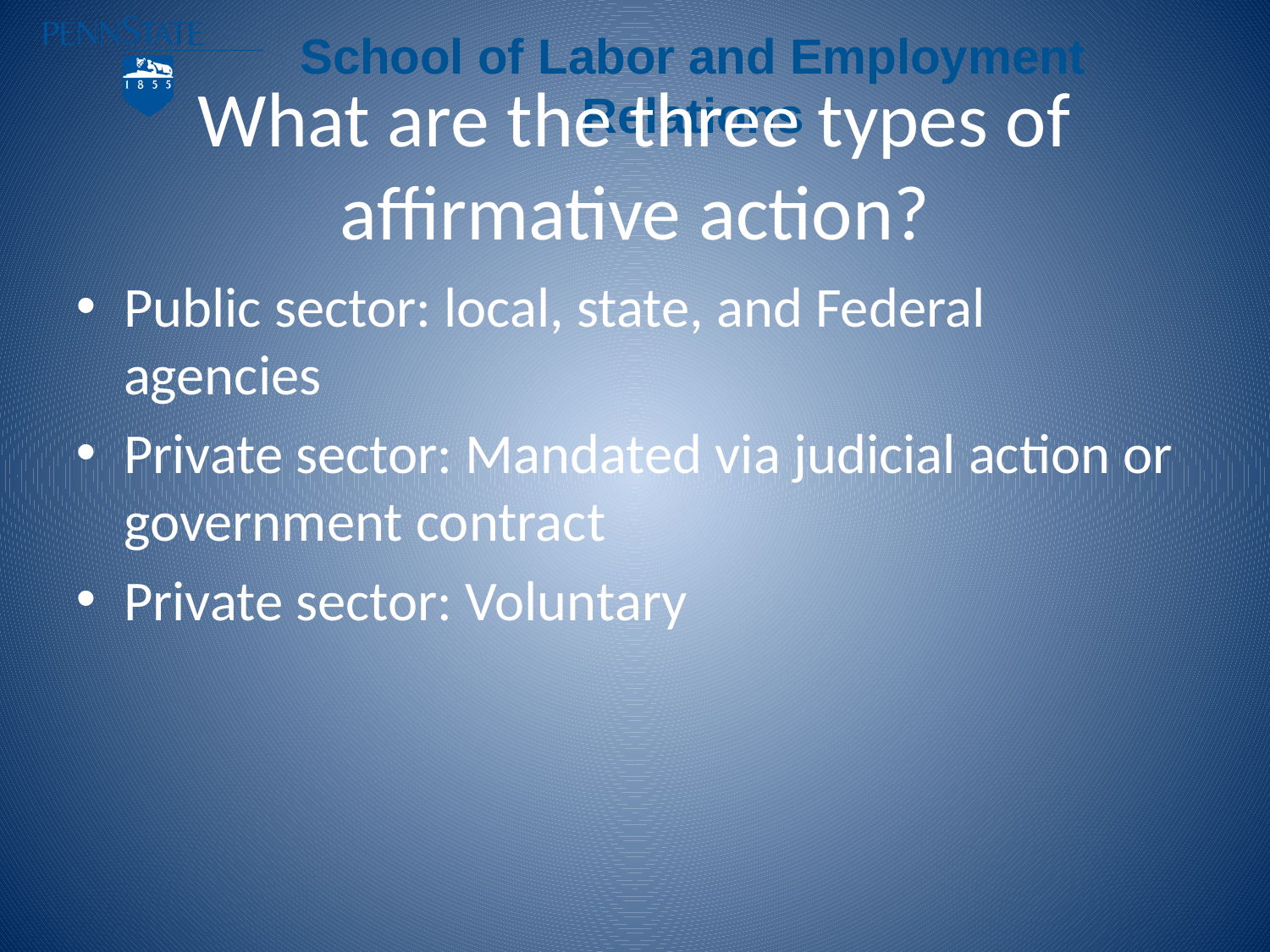

# What are the three types of affirmative action?
Public sector: local, state, and Federal agencies
Private sector: Mandated via judicial action or government contract
Private sector: Voluntary